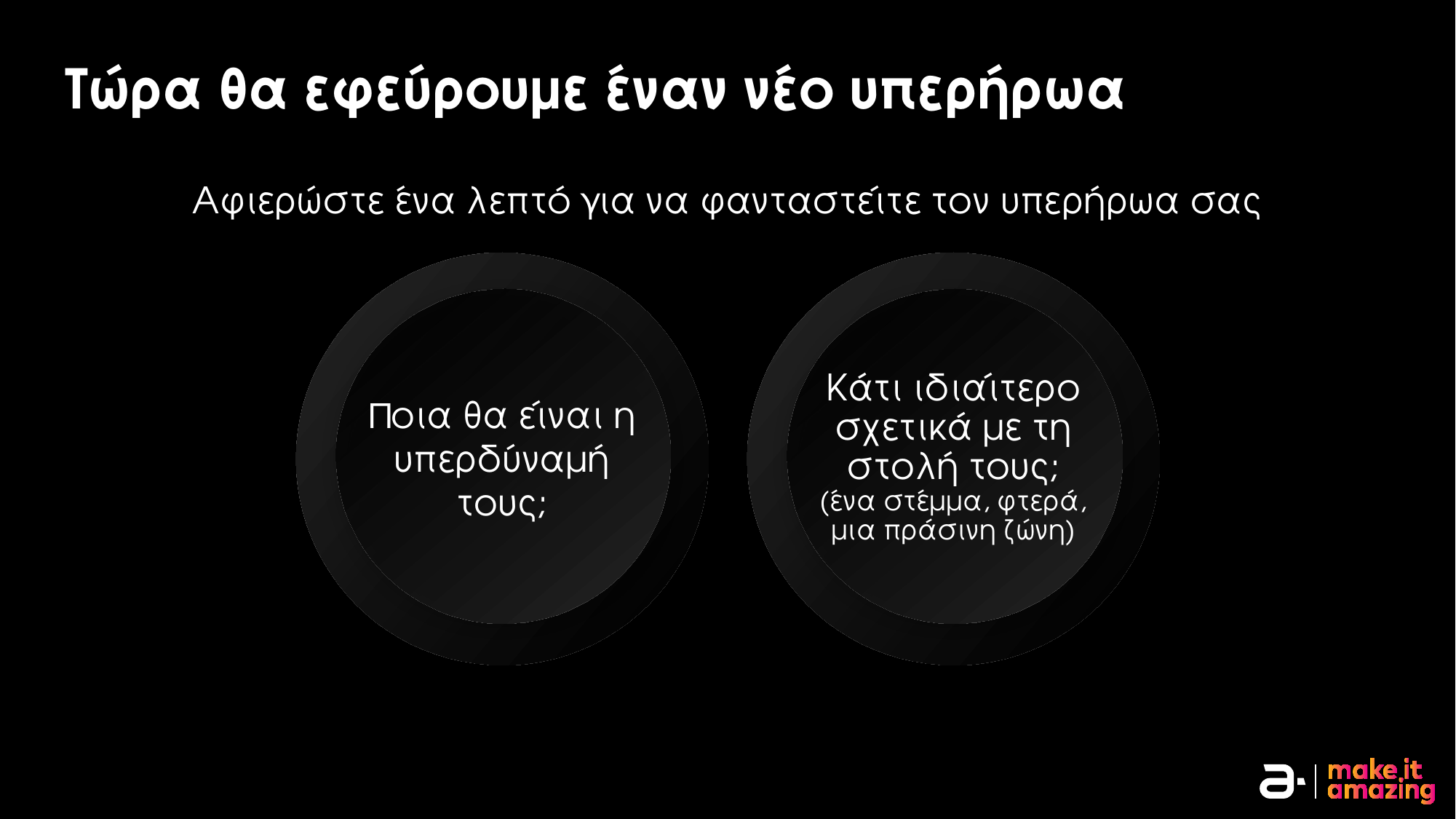

# Τώρα θα εφεύρουμε έναν νέο υπερήρωα
Αφιερώστε ένα λεπτό για να φανταστείτε τον υπερήρωα σας

Κάτι ιδιαίτερο σχετικά με τη στολή τους; (ένα στέμμα, φτερά, μια πράσινη ζώνη)
Ποια θα είναι η υπερδύναμή τους;